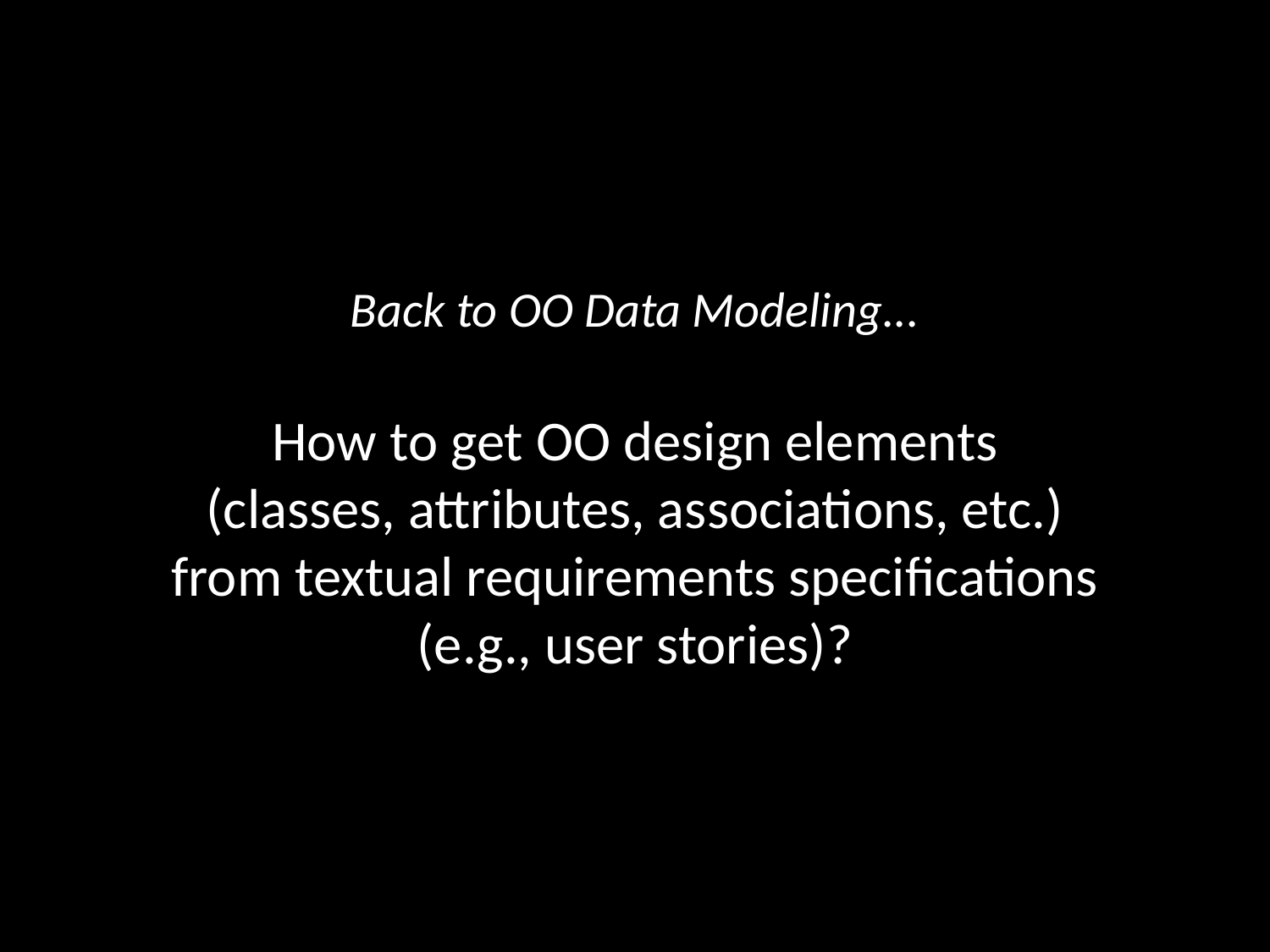

# Back to OO Data Modeling... How to get OO design elements (classes, attributes, associations, etc.) from textual requirements specifications (e.g., user stories)?